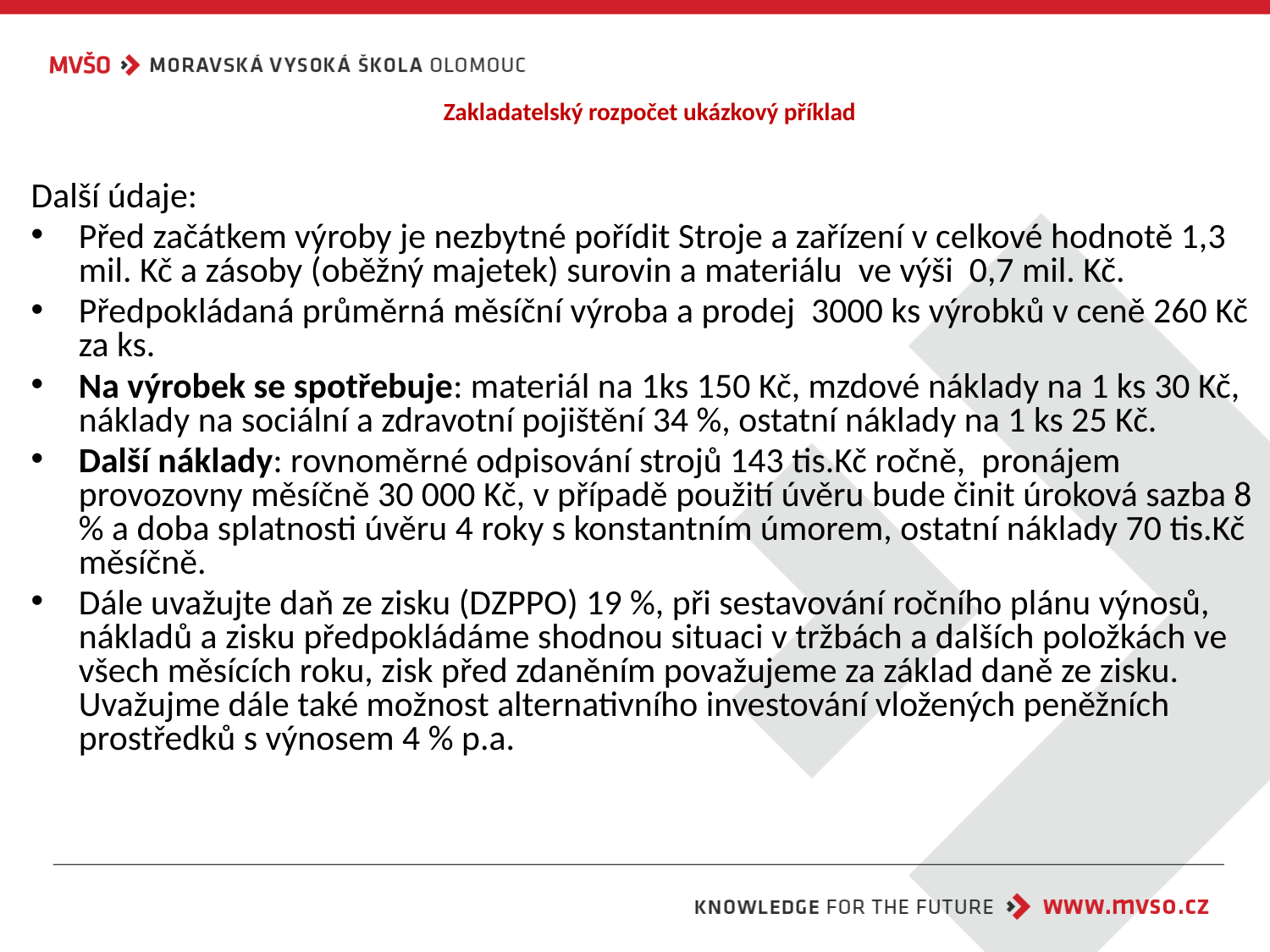

# Zakladatelský rozpočet ukázkový příklad
Další údaje:
Před začátkem výroby je nezbytné pořídit Stroje a zařízení v celkové hodnotě 1,3 mil. Kč a zásoby (oběžný majetek) surovin a materiálu  ve výši  0,7 mil. Kč.
Předpokládaná průměrná měsíční výroba a prodej  3000 ks výrobků v ceně 260 Kč za ks.
Na výrobek se spotřebuje: materiál na 1ks 150 Kč, mzdové náklady na 1 ks 30 Kč, náklady na sociální a zdravotní pojištění 34 %, ostatní náklady na 1 ks 25 Kč.
Další náklady: rovnoměrné odpisování strojů 143 tis.Kč ročně,  pronájem provozovny měsíčně 30 000 Kč, v případě použití úvěru bude činit úroková sazba 8 % a doba splatnosti úvěru 4 roky s konstantním úmorem, ostatní náklady 70 tis.Kč měsíčně.
Dále uvažujte daň ze zisku (DZPPO) 19 %, při sestavování ročního plánu výnosů, nákladů a zisku předpokládáme shodnou situaci v tržbách a dalších položkách ve všech měsících roku, zisk před zdaněním považujeme za základ daně ze zisku. Uvažujme dále také možnost alternativního investování vložených peněžních prostředků s výnosem 4 % p.a.